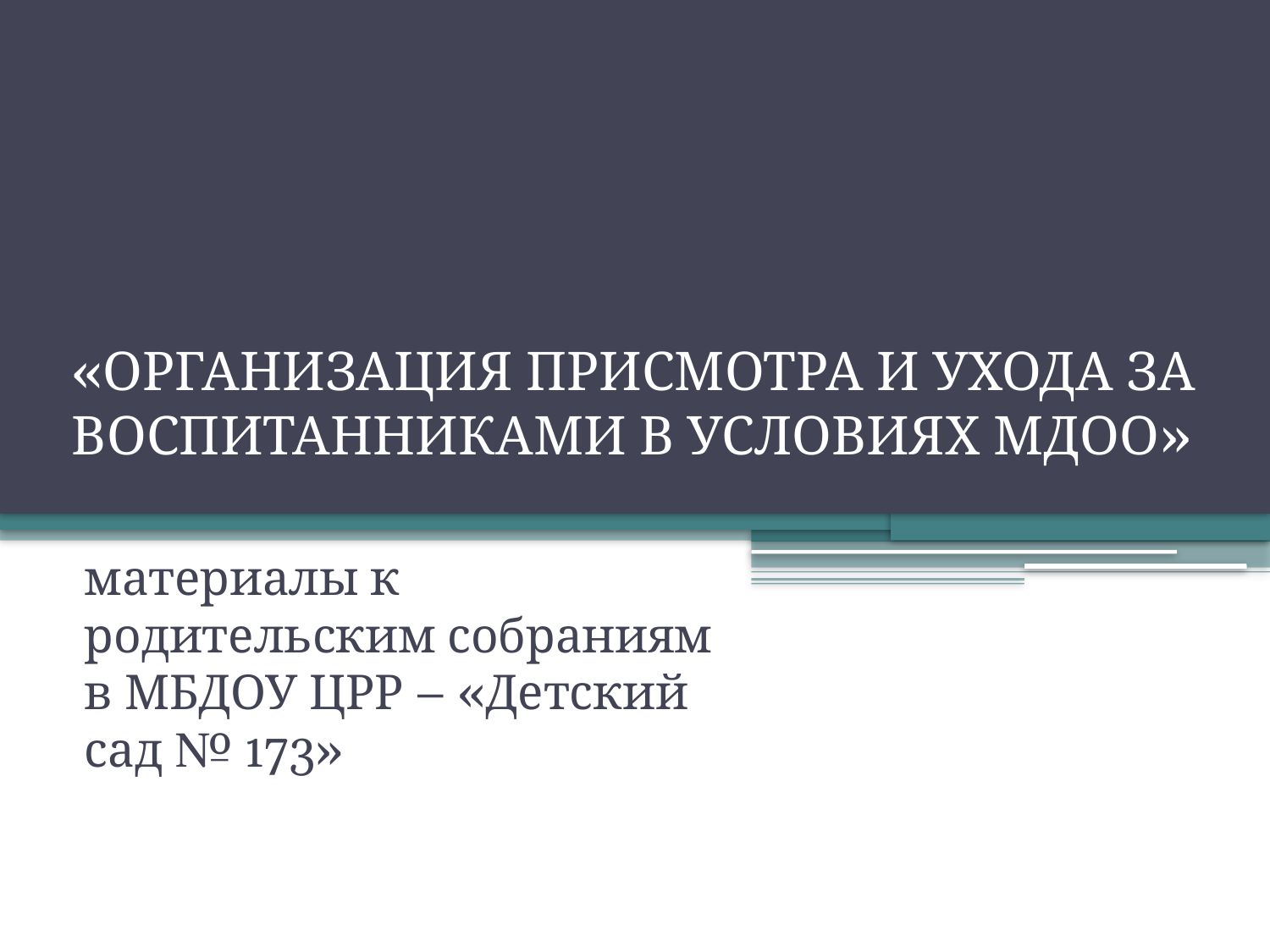

# «ОРГАНИЗАЦИЯ ПРИСМОТРА И УХОДА ЗА ВОСПИТАННИКАМИ В УСЛОВИЯХ МДОО»
материалы к родительским собраниям в МБДОУ ЦРР – «Детский сад № 173»